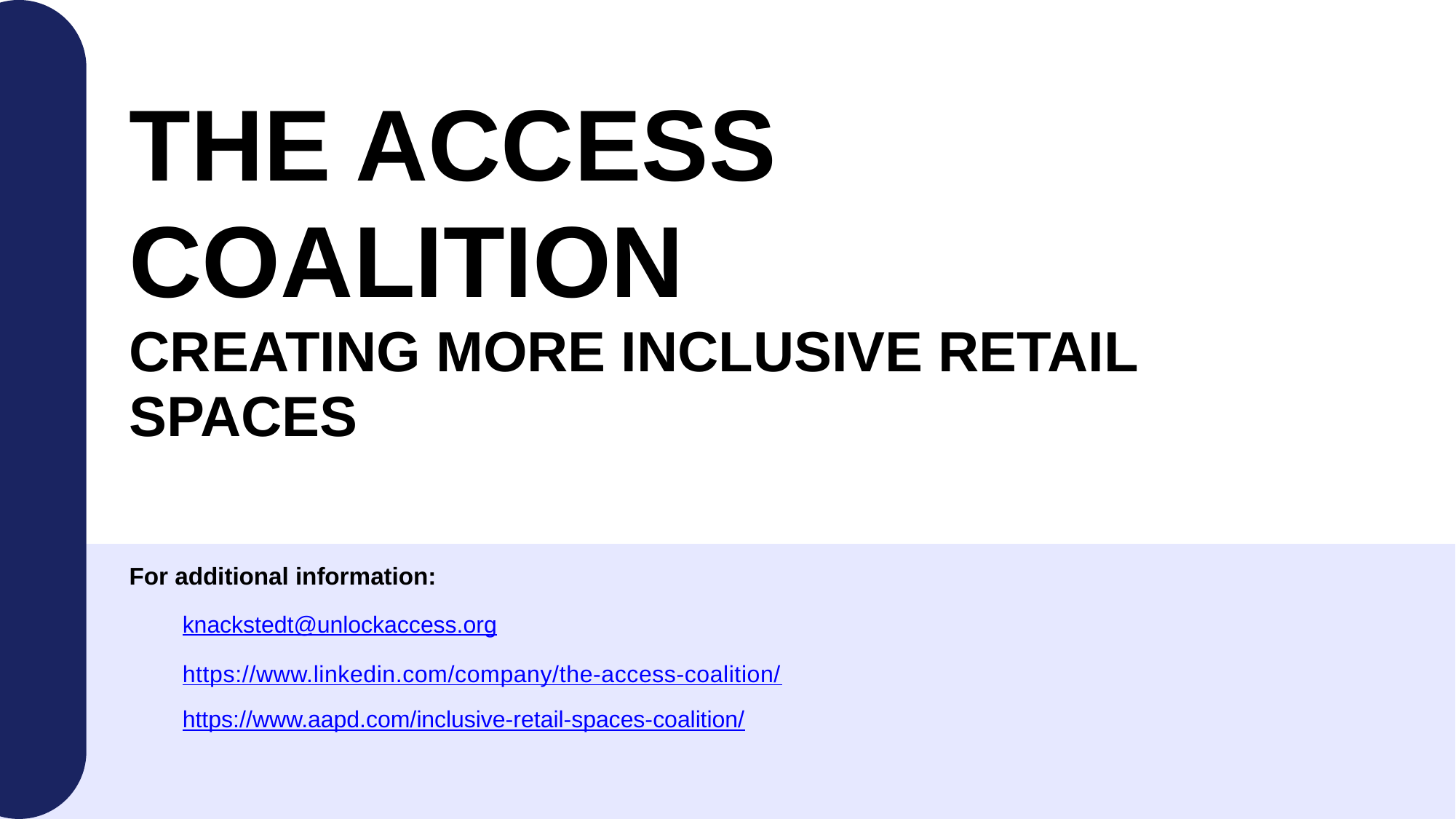

THE ACCESS COALITION
CREATING MORE INCLUSIVE RETAIL SPACES

For additional information:

knackstedt@unlockaccess.org

https://www.linkedin.com/company/the-access-coalition/

https://www.aapd.com/inclusive-retail-spaces-coalition/